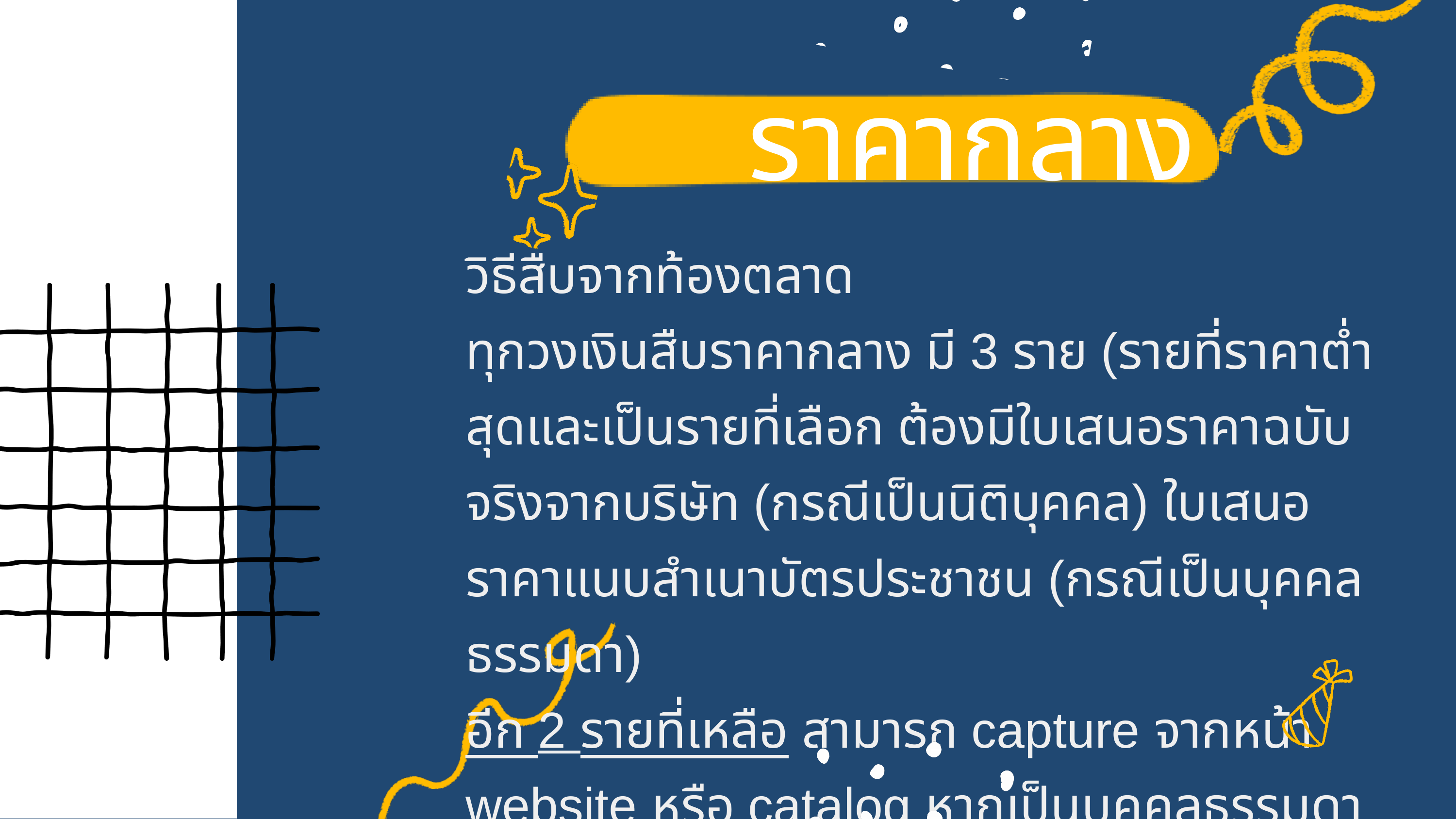

ราคากลาง

วิธีสืบจากท้องตลาด
ทุกวงเงินสืบราคากลาง มี 3 ราย (รายที่ราคาต่ำสุดและเป็นรายที่เลือก ต้องมีใบเสนอราคาฉบับจริงจากบริษัท (กรณีเป็นนิติบุคคล) ใบเสนอราคาแนบสำเนาบัตรประชาชน (กรณีเป็นบุคคลธรรมดา)
อีก 2 รายที่เหลือ สามารถ capture จากหน้า website หรือ catalog หากเป็นบุคคลธรรมดาจะมีฟอร์มในการสืบราคาให้สำหรับโทรสอบถาม